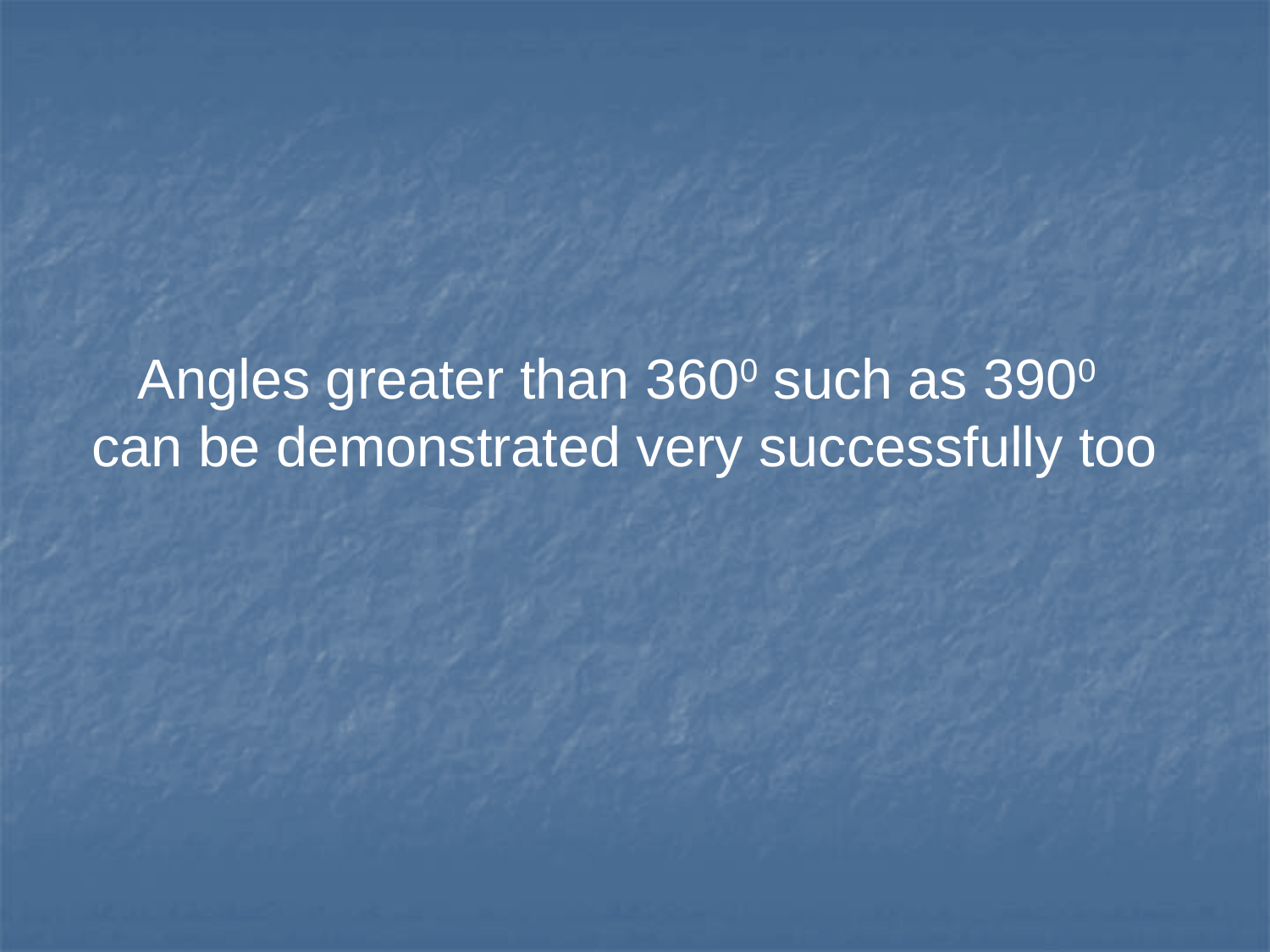

Angles greater than 3600 such as 3900  can be demonstrated very successfully too